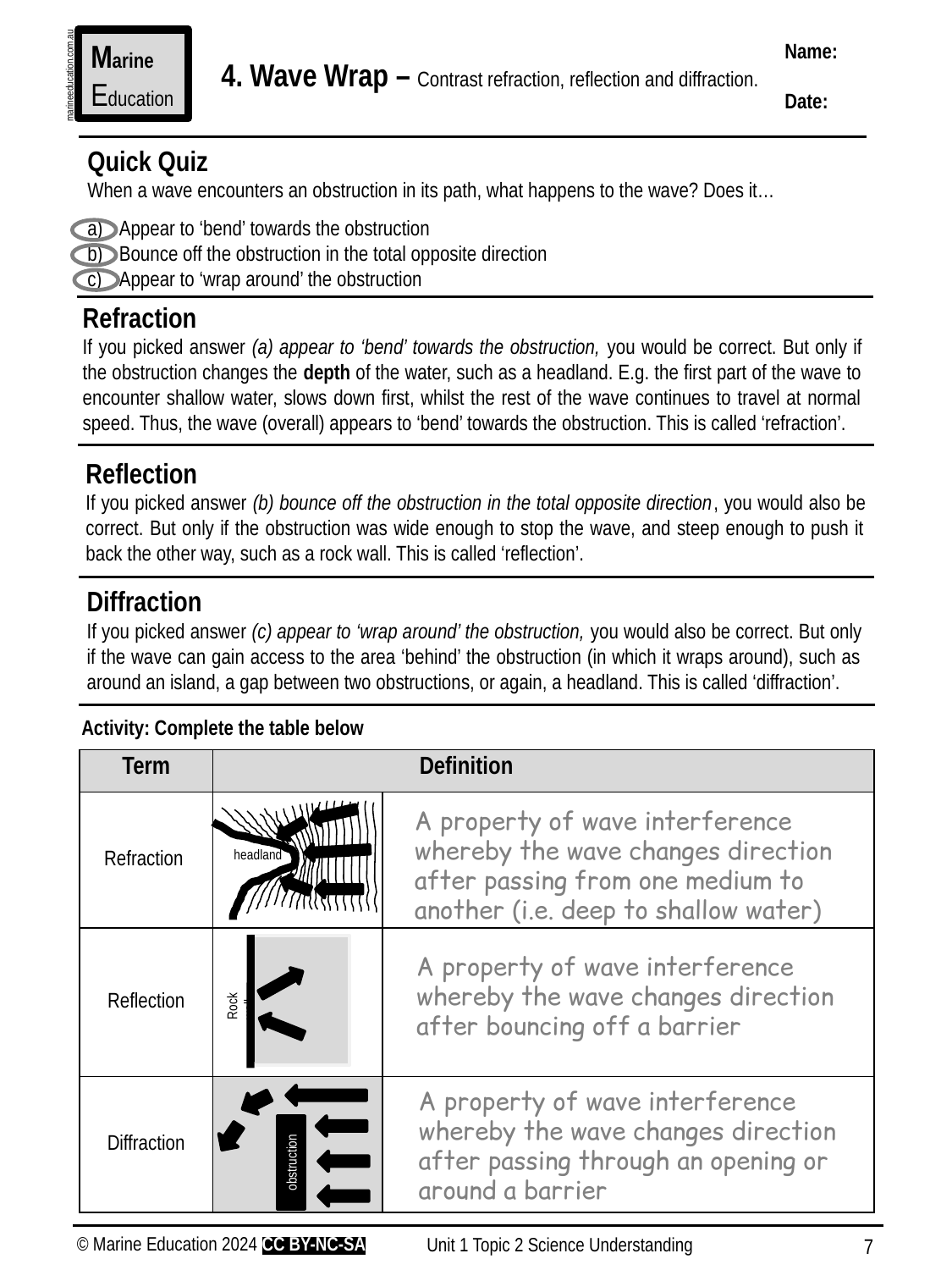

Marine
Education
Name:

Date:
marineeducation.com.au
4. Wave Wrap – Contrast refraction, reflection and diffraction.
Quick Quiz
When a wave encounters an obstruction in its path, what happens to the wave? Does it…
Appear to ‘bend’ towards the obstruction
Bounce off the obstruction in the total opposite direction
Appear to ‘wrap around’ the obstruction

Refraction
If you picked answer (a) appear to ‘bend’ towards the obstruction, you would be correct. But only if the obstruction changes the depth of the water, such as a headland. E.g. the first part of the wave to encounter shallow water, slows down first, whilst the rest of the wave continues to travel at normal speed. Thus, the wave (overall) appears to ‘bend’ towards the obstruction. This is called ‘refraction’.
Reflection
If you picked answer (b) bounce off the obstruction in the total opposite direction, you would also be correct. But only if the obstruction was wide enough to stop the wave, and steep enough to push it back the other way, such as a rock wall. This is called ‘reflection’.
Diffraction
If you picked answer (c) appear to ‘wrap around’ the obstruction, you would also be correct. But only if the wave can gain access to the area ‘behind’ the obstruction (in which it wraps around), such as around an island, a gap between two obstructions, or again, a headland. This is called ‘diffraction’.
Activity: Complete the table below
| Term | Definition |  |
| --- | --- | --- |
| Refraction |  |  |
| Reflection |  |  |
| Diffraction |  |  |
headland

A property of wave interference whereby the wave changes direction after passing from one medium to another (i.e. deep to shallow water)

A property of wave interference whereby the wave changes direction after bouncing off a barrier
Rock wall

A property of wave interference whereby the wave changes direction after passing through an opening or around a barrier

obstruction

© Marine Education 2024 CC BY-NC-SA
Unit 1 Topic 2 Science Understanding
7